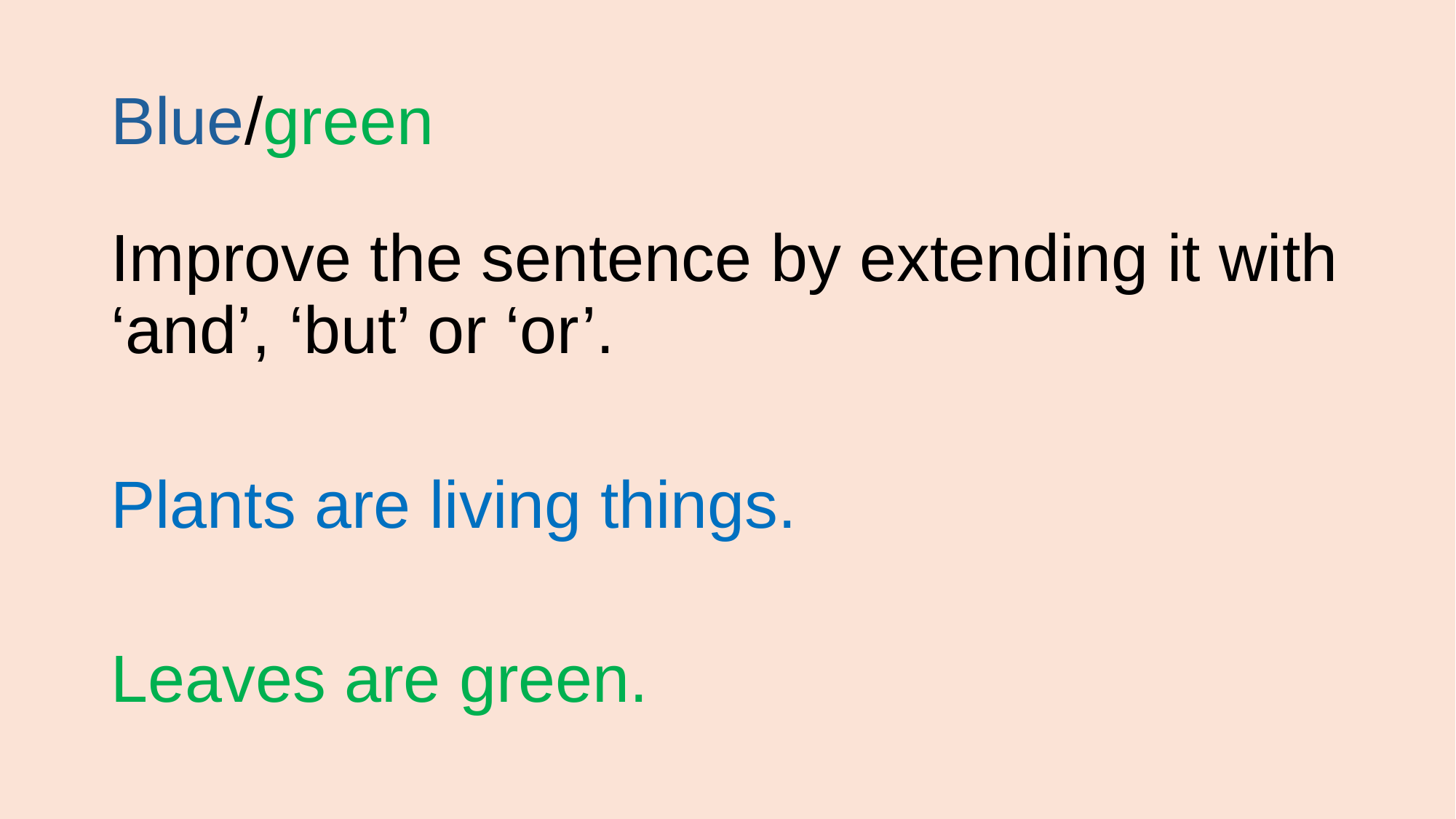

# Blue/green
Improve the sentence by extending it with ‘and’, ‘but’ or ‘or’.

Plants are living things.

Leaves are green.